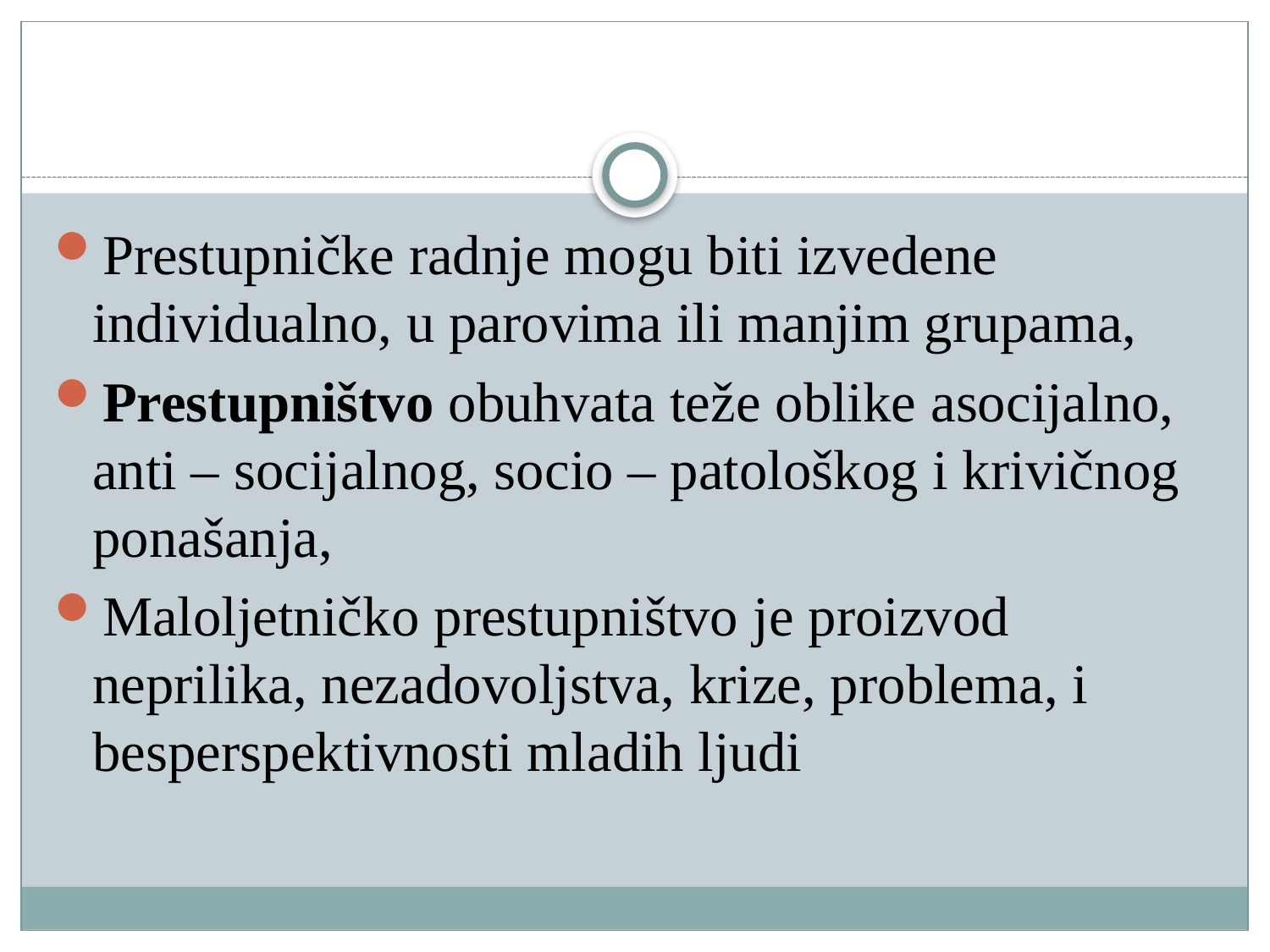

#
Prestupničke radnje mogu biti izvedene individualno, u parovima ili manjim grupama,
Prestupništvo obuhvata teže oblike asocijalno, anti – socijalnog, socio – patološkog i krivičnog ponašanja,
Maloljetničko prestupništvo je proizvod neprilika, nezadovoljstva, krize, problema, i besperspektivnosti mladih ljudi